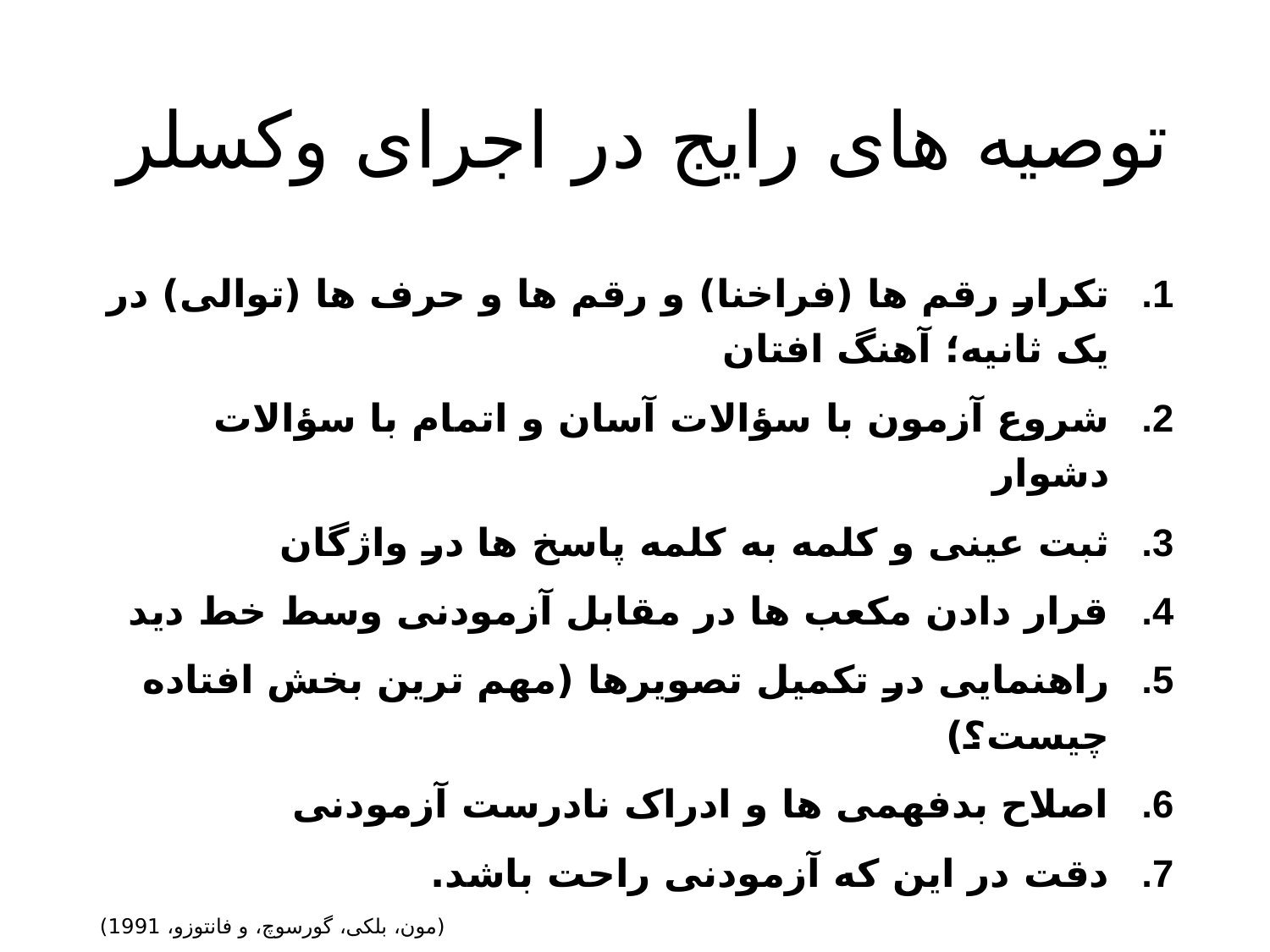

# توصیه های رایج در اجرای وکسلر
تکرار رقم ها (فراخنا) و رقم ها و حرف ها (توالی) در یک ثانیه؛ آهنگ افتان
شروع آزمون با سؤالات آسان و اتمام با سؤالات دشوار
ثبت عینی و کلمه به کلمه پاسخ ها در واژگان
قرار دادن مکعب ها در مقابل آزمودنی وسط خط دید
راهنمایی در تکمیل تصویرها (مهم ترین بخش افتاده چیست؟)
اصلاح بدفهمی ها و ادراک نادرست آزمودنی
دقت در این که آزمودنی راحت باشد.
(مون، بلکی، گورسوچ، و فانتوزو، 1991)